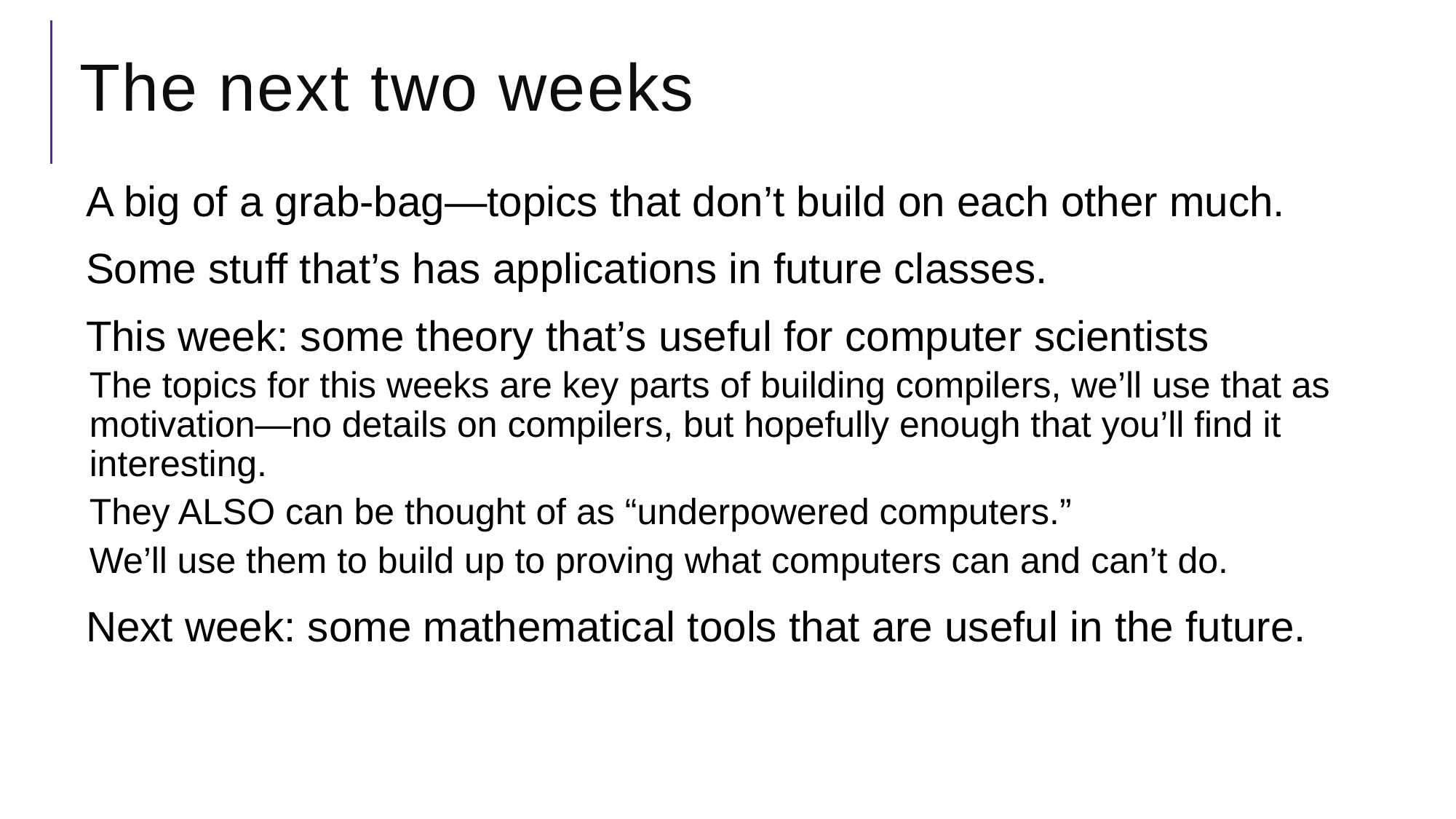

# The next two weeks
A big of a grab-bag—topics that don’t build on each other much.
Some stuff that’s has applications in future classes.
This week: some theory that’s useful for computer scientists
The topics for this weeks are key parts of building compilers, we’ll use that as motivation—no details on compilers, but hopefully enough that you’ll find it interesting.
They ALSO can be thought of as “underpowered computers.”
We’ll use them to build up to proving what computers can and can’t do.
Next week: some mathematical tools that are useful in the future.